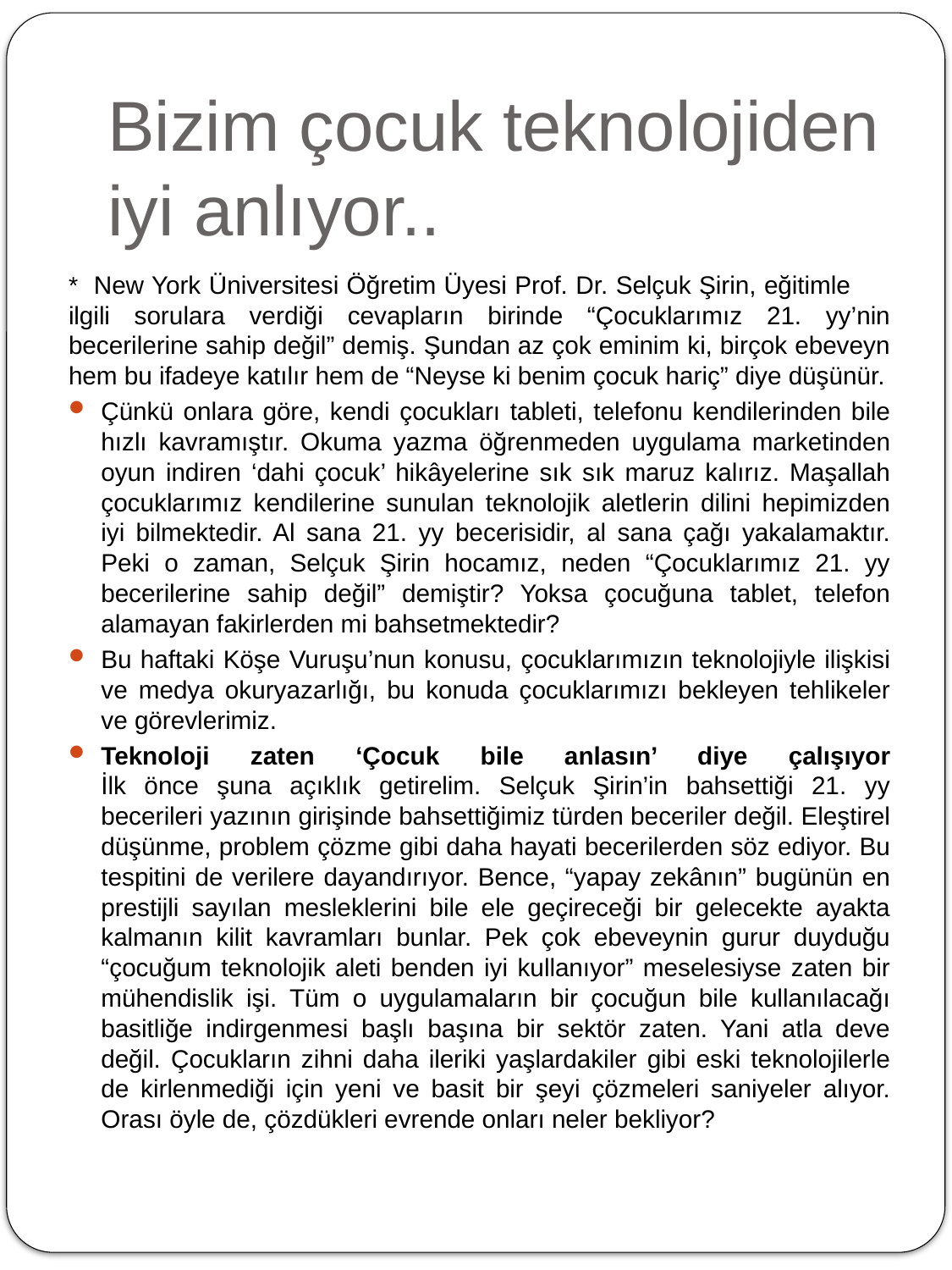

# Bizim çocuk teknolojiden iyi anlıyor..
*  New York Üniversitesi Öğretim Üyesi Prof. Dr. Selçuk Şirin, eğitimle      ilgili sorulara verdiği cevapların birinde “Çocuklarımız 21. yy’nin becerilerine sahip değil” demiş. Şundan az çok eminim ki, birçok ebeveyn hem bu ifadeye katılır hem de “Neyse ki benim çocuk hariç” diye düşünür.
Çünkü onlara göre, kendi çocukları tableti, telefonu kendilerinden bile hızlı kavramıştır. Okuma yazma öğrenmeden uygulama marketinden oyun indiren ‘dahi çocuk’ hikâyelerine sık sık maruz kalırız. Maşallah çocuklarımız kendilerine sunulan teknolojik aletlerin dilini hepimizden iyi bilmektedir. Al sana 21. yy becerisidir, al sana çağı yakalamaktır. Peki o zaman, Selçuk Şirin hocamız, neden “Çocuklarımız 21. yy becerilerine sahip değil” demiştir? Yoksa çocuğuna tablet, telefon alamayan fakirlerden mi bahsetmektedir?
Bu haftaki Köşe Vuruşu’nun konusu, çocuklarımızın teknolojiyle ilişkisi ve medya okuryazarlığı, bu konuda çocuklarımızı bekleyen tehlikeler ve görevlerimiz.
Teknoloji zaten ‘Çocuk bile anlasın’ diye çalışıyor
İlk önce şuna açıklık getirelim. Selçuk Şirin’in bahsettiği 21. yy becerileri yazının girişinde bahsettiğimiz türden beceriler değil. Eleştirel düşünme, problem çözme gibi daha hayati becerilerden söz ediyor. Bu tespitini de verilere dayandırıyor. Bence, “yapay zekânın” bugünün en prestijli sayılan mesleklerini bile ele geçireceği bir gelecekte ayakta kalmanın kilit kavramları bunlar. Pek çok ebeveynin gurur duyduğu “çocuğum teknolojik aleti benden iyi kullanıyor” meselesiyse zaten bir mühendislik işi. Tüm o uygulamaların bir çocuğun bile kullanılacağı basitliğe indirgenmesi başlı başına bir sektör zaten. Yani atla deve değil. Çocukların zihni daha ileriki yaşlardakiler gibi eski teknolojilerle de kirlenmediği için yeni ve basit bir şeyi çözmeleri saniyeler alıyor. Orası öyle de, çözdükleri evrende onları neler bekliyor?